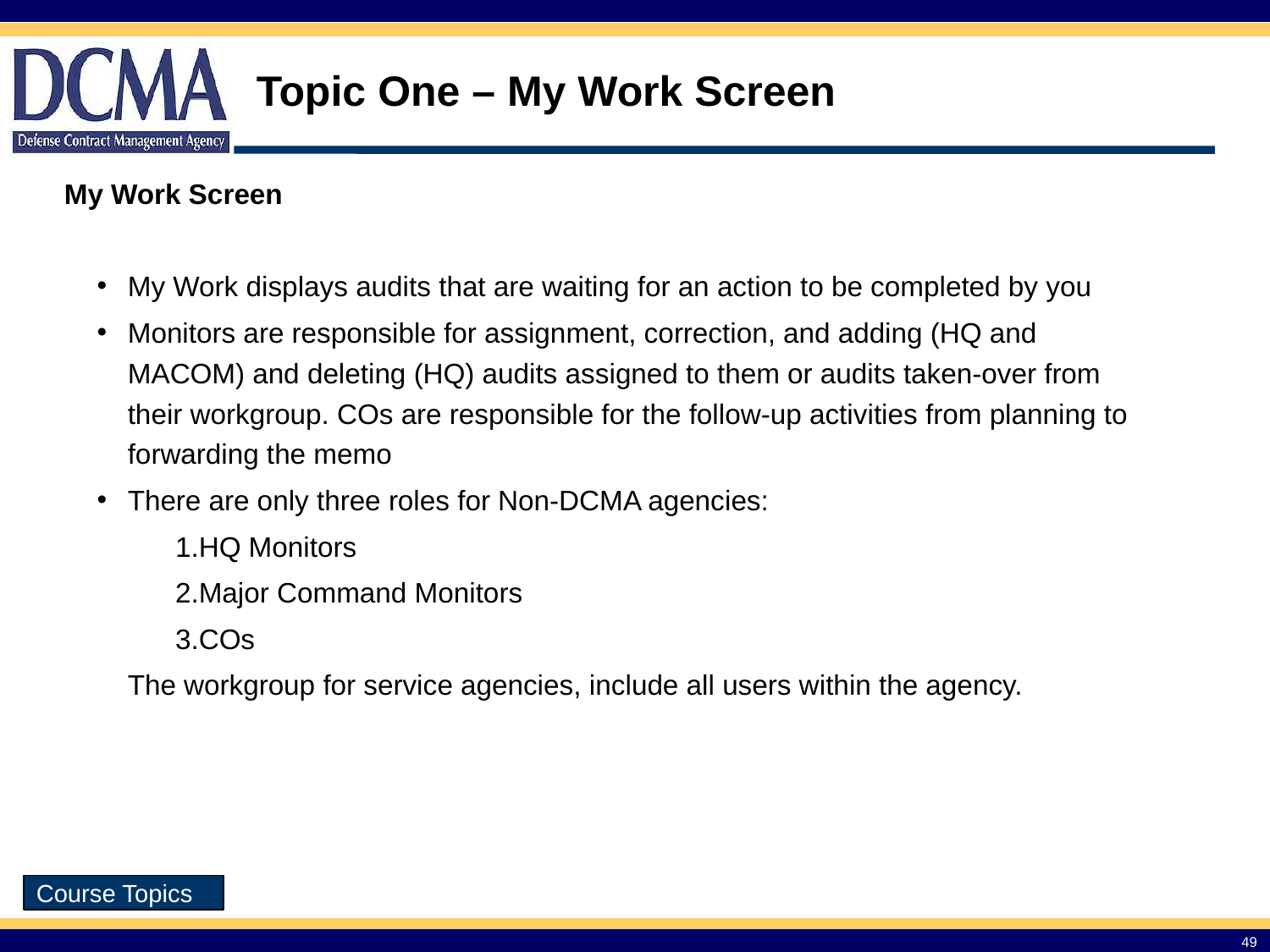

# Topic One – My Work Screen
My Work Screen

My Work displays audits that are waiting for an action to be completed by you
Monitors are responsible for assignment, correction, and adding (HQ and MACOM) and deleting (HQ) audits assigned to them or audits taken-over from their workgroup. COs are responsible for the follow-up activities from planning to forwarding the memo
There are only three roles for Non-DCMA agencies:
HQ Monitors
Major Command Monitors
COs
The workgroup for service agencies, include all users within the agency.

Course Topics
49